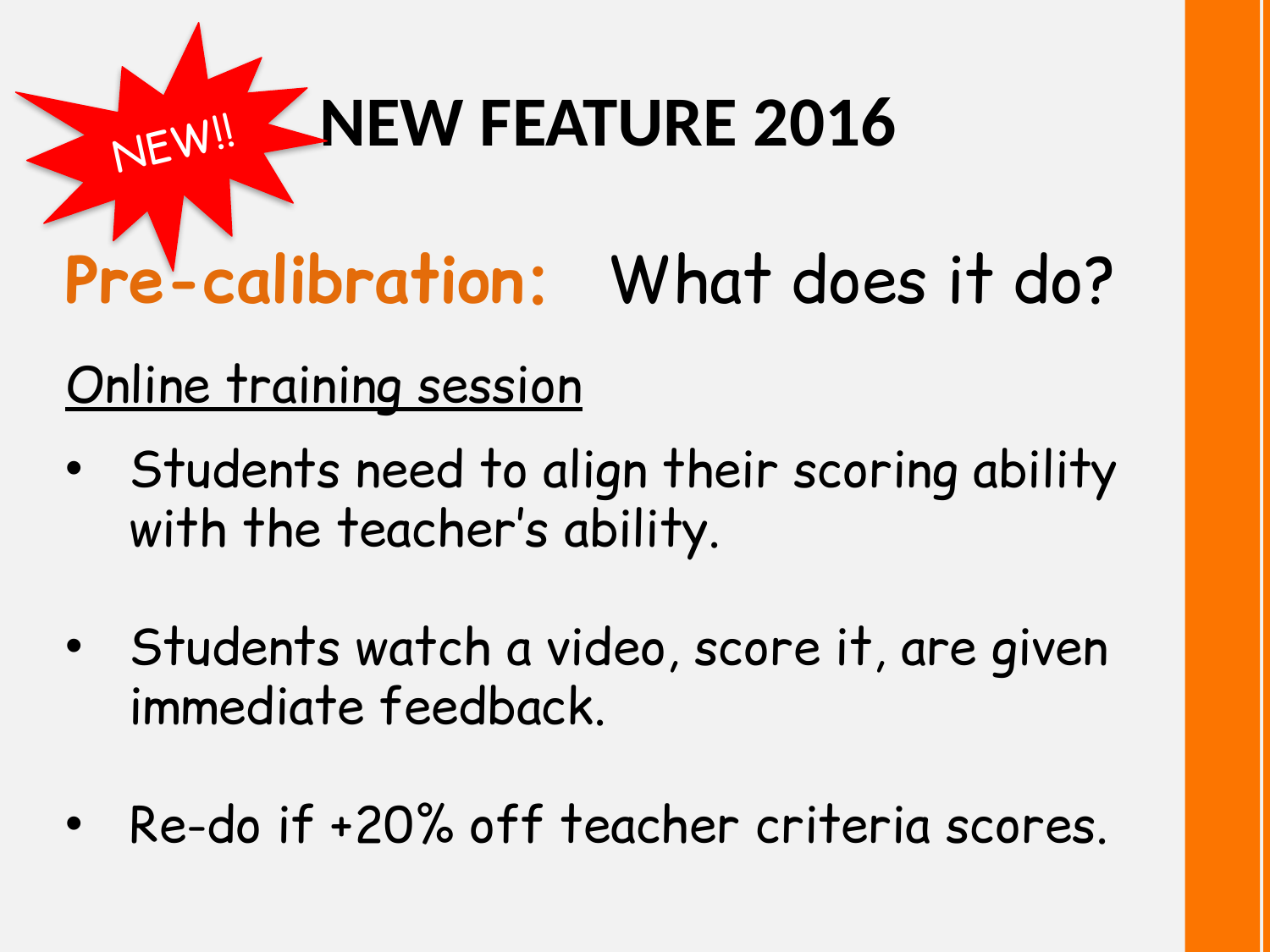

NEW!!
NEW FEATURE 2016
Pre-calibration:  What does it do?

Online training session

Students need to align their scoring ability with the teacher’s ability.

Students watch a video, score it, are given immediate feedback.

Re-do if +20% off teacher criteria scores.